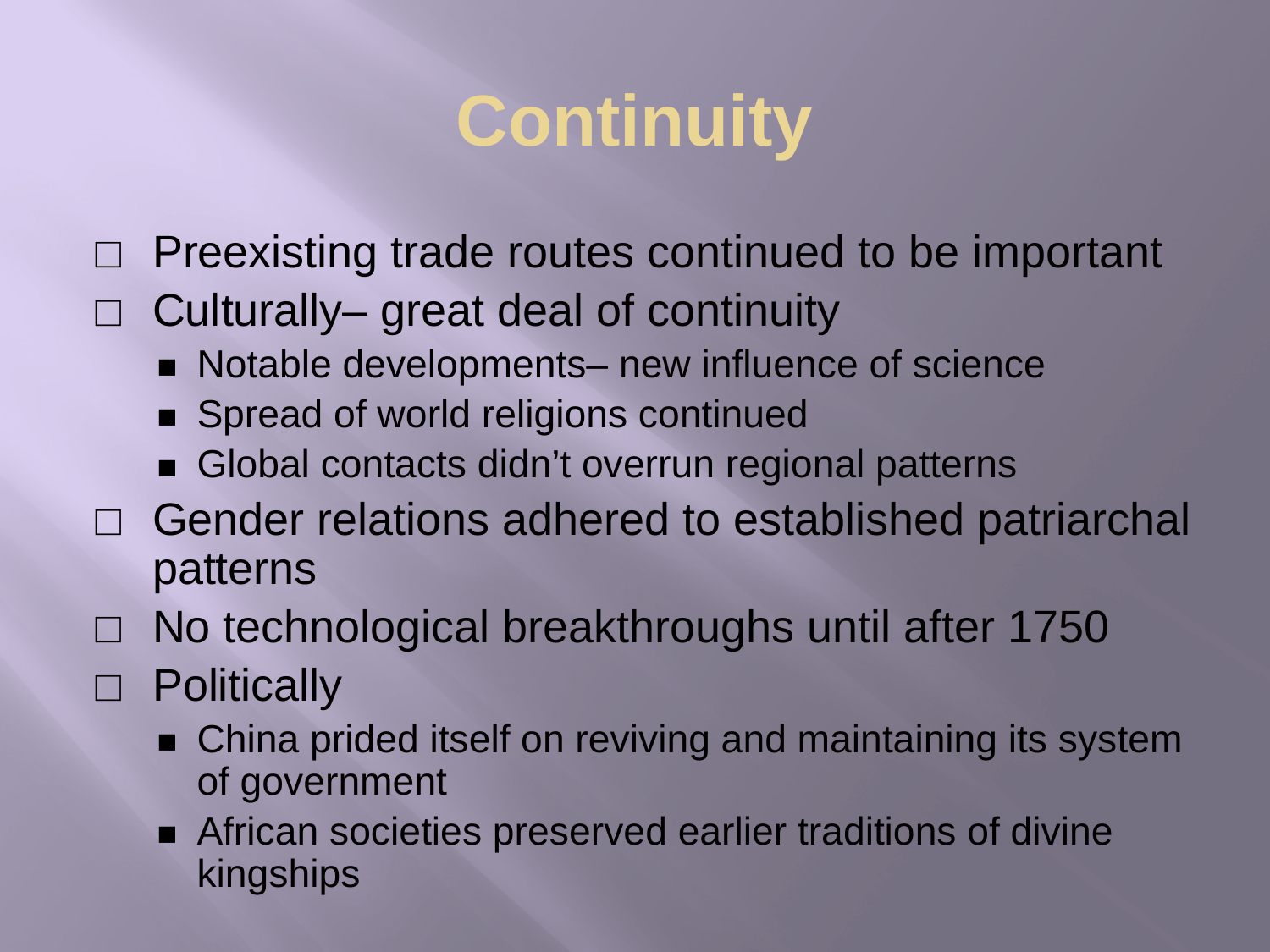

# Continuity
Preexisting trade routes continued to be important
Culturally– great deal of continuity
Notable developments– new influence of science
Spread of world religions continued
Global contacts didn’t overrun regional patterns
Gender relations adhered to established patriarchal patterns
No technological breakthroughs until after 1750
Politically
China prided itself on reviving and maintaining its system of government
African societies preserved earlier traditions of divine kingships